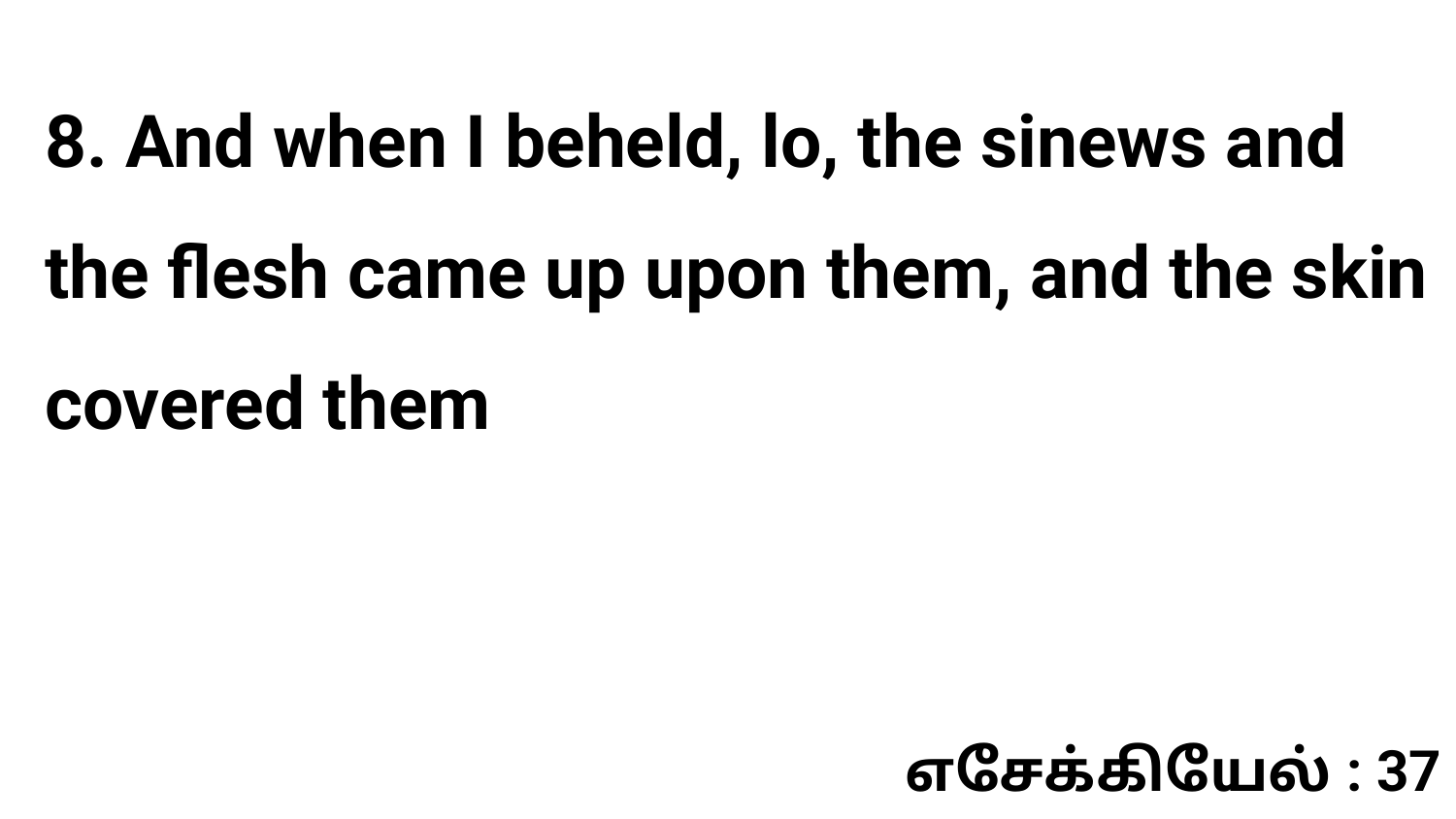

8. And when I beheld, lo, the sinews and the flesh came up upon them, and the skin covered them
எசேக்கியேல் : 37